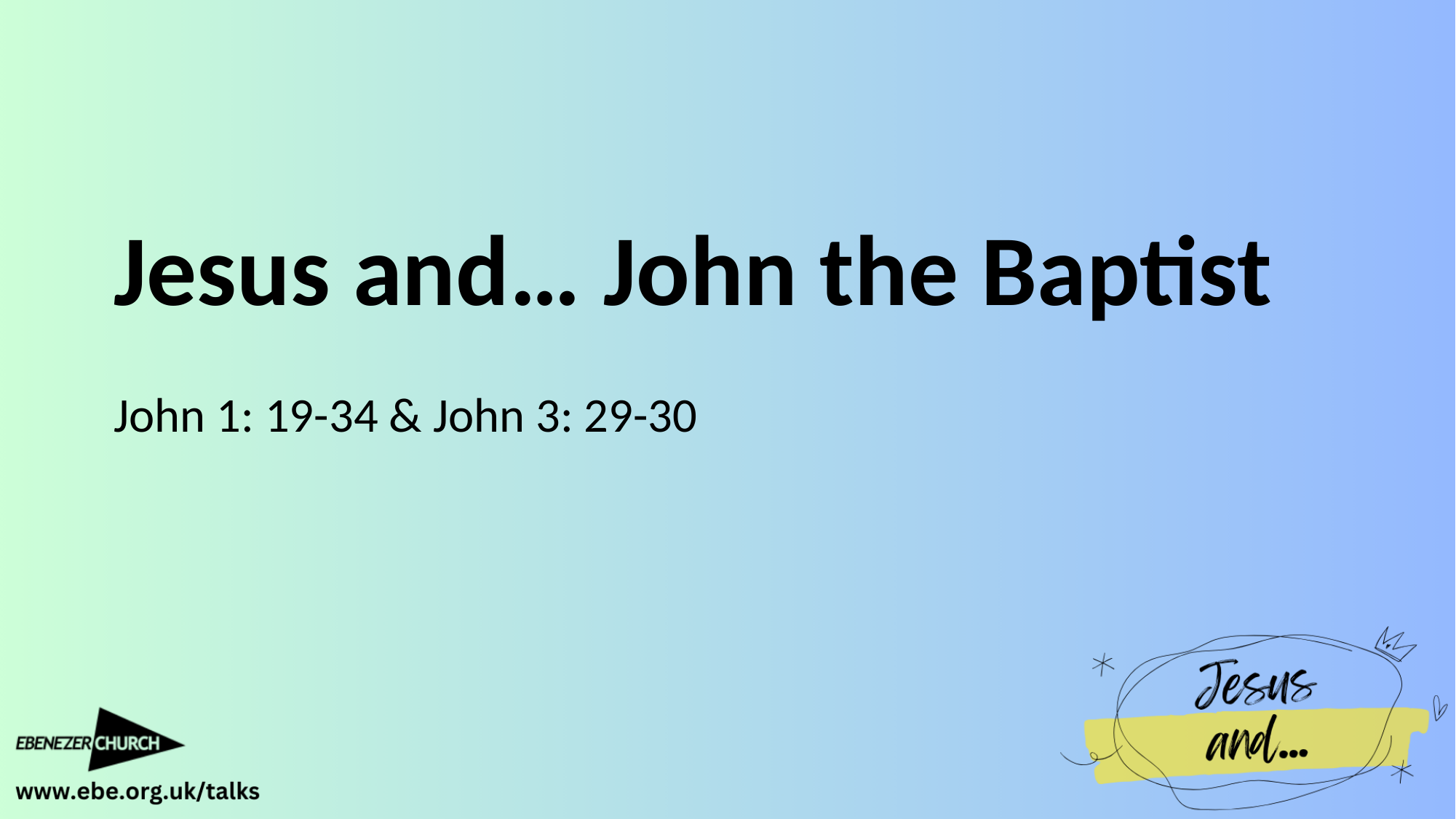

Jesus and… John the Baptist

John 1: 19-34 & John 3: 29-30